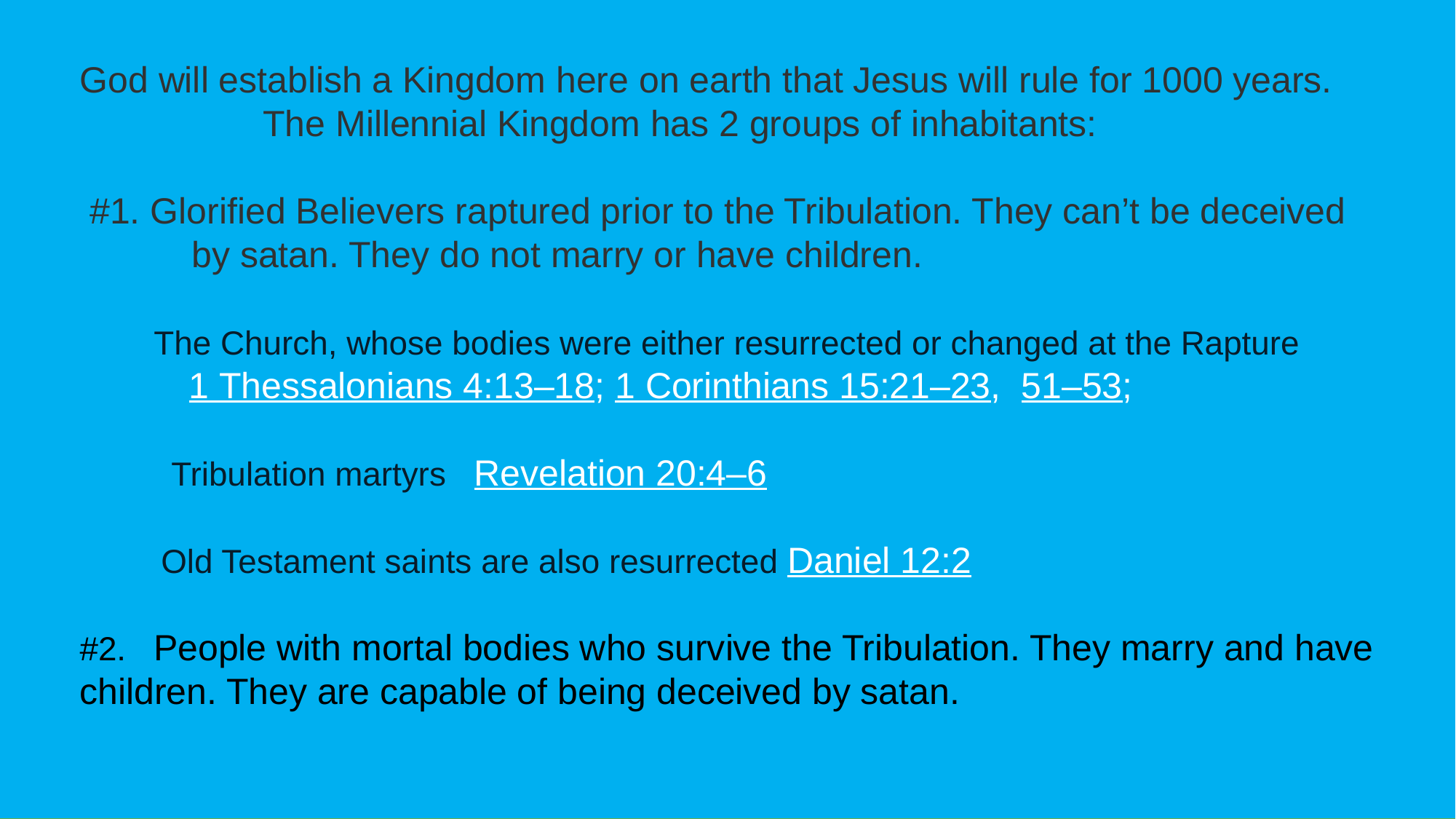

God will establish a Kingdom here on earth that Jesus will rule for 1000 years.
                  The Millennial Kingdom has 2 groups of inhabitants:

 #1. Glorified Believers raptured prior to the Tribulation. They can’t be deceived
           by satan. They do not marry or have children.

        The Church, whose bodies were either resurrected or changed at the Rapture
	1 Thessalonians 4:13–18; 1 Corinthians 15:21–23,  51–53;

         Tribulation martyrs   Revelation 20:4–6

        Old Testament saints are also resurrected Daniel 12:2

#2.   People with mortal bodies who survive the Tribulation. They marry and have 	children. They are capable of being deceived by satan.